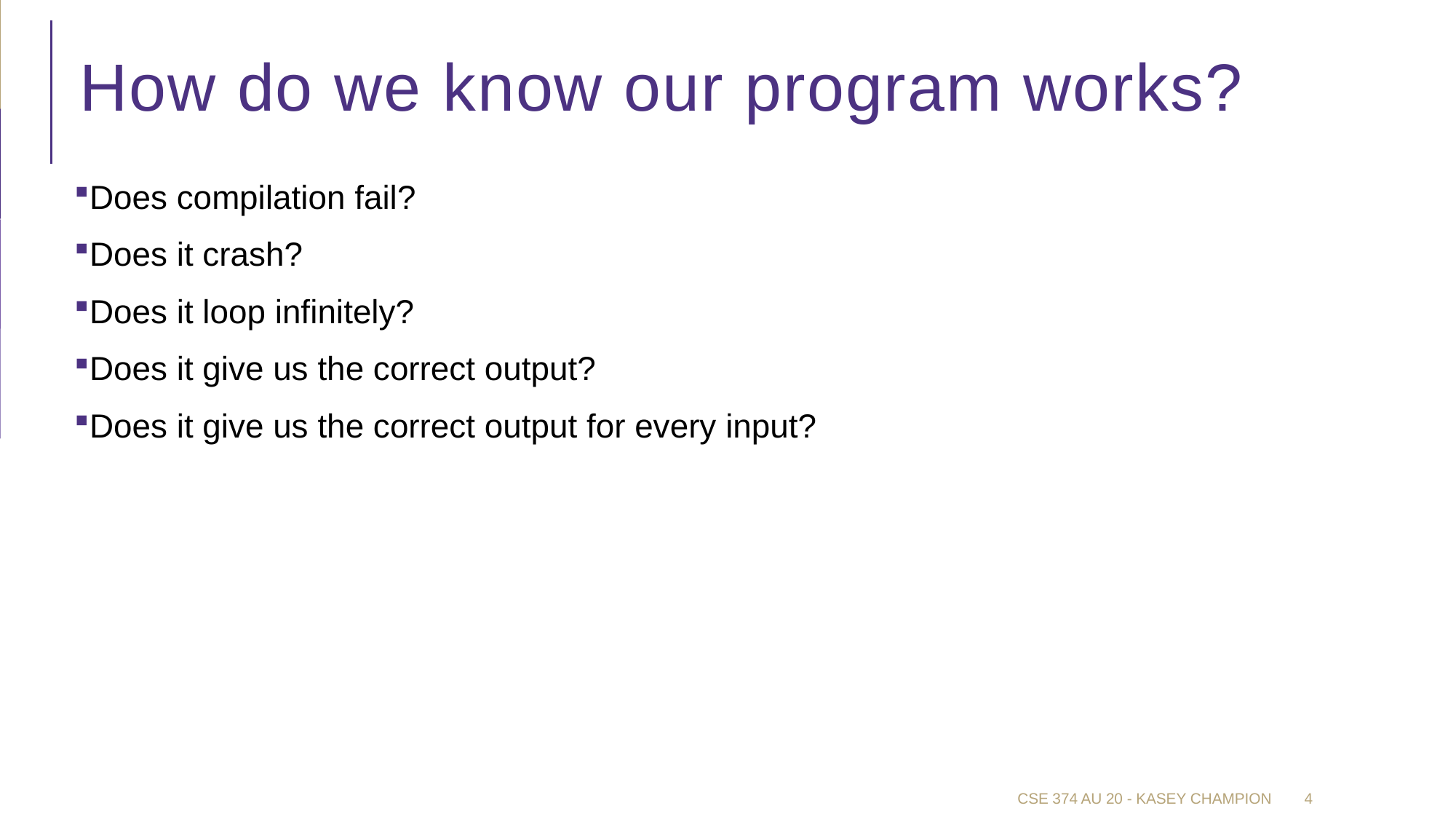

# How do we know our program works?
Does compilation fail?
Does it crash?
Does it loop infinitely?
Does it give us the correct output?
Does it give us the correct output for every input?

CSE 374 au 20 - Kasey Champion
4